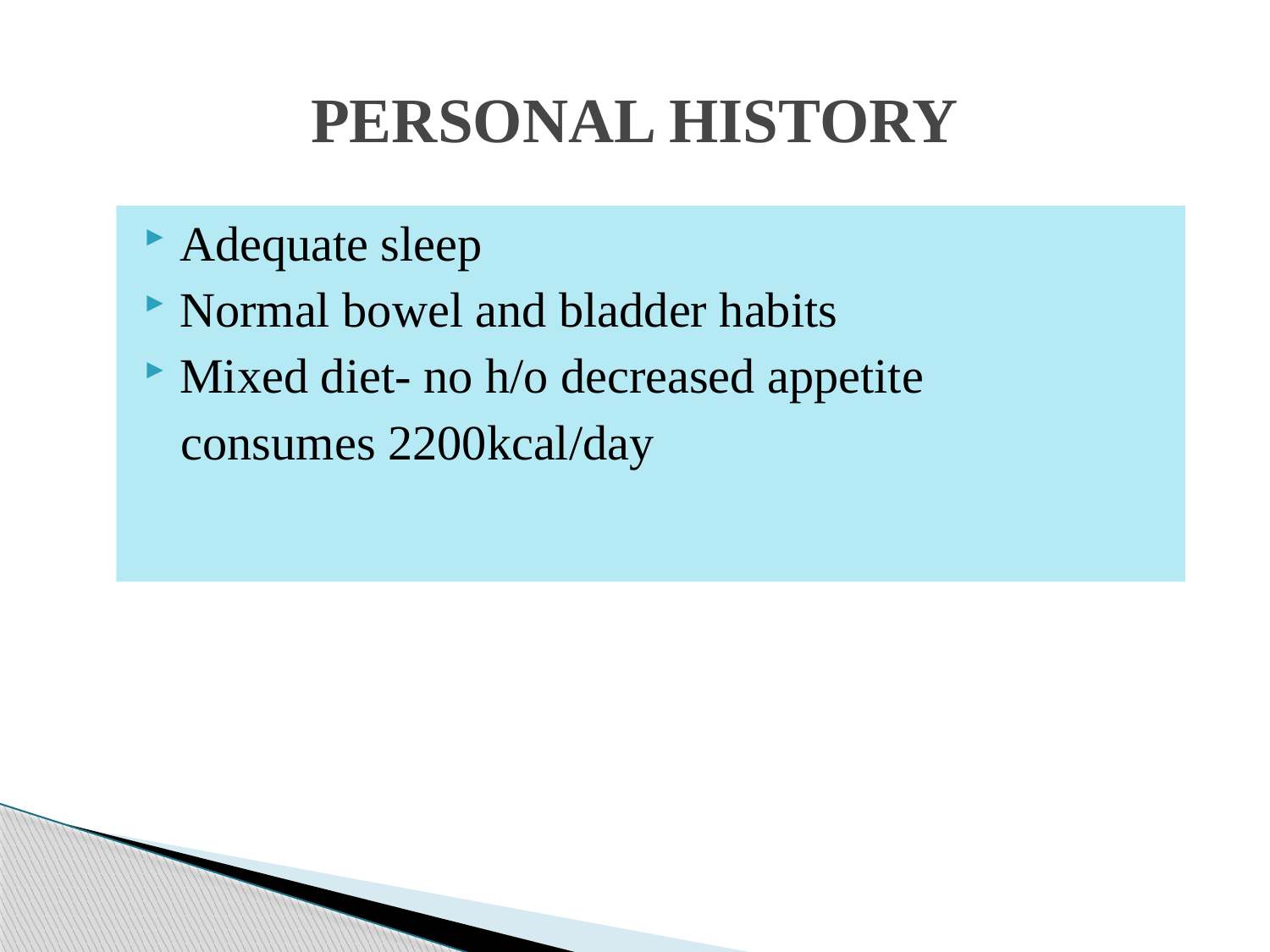

# PERSONAL HISTORY
Adequate sleep
Normal bowel and bladder habits
Mixed diet- no h/o decreased appetite
   consumes 2200kcal/day